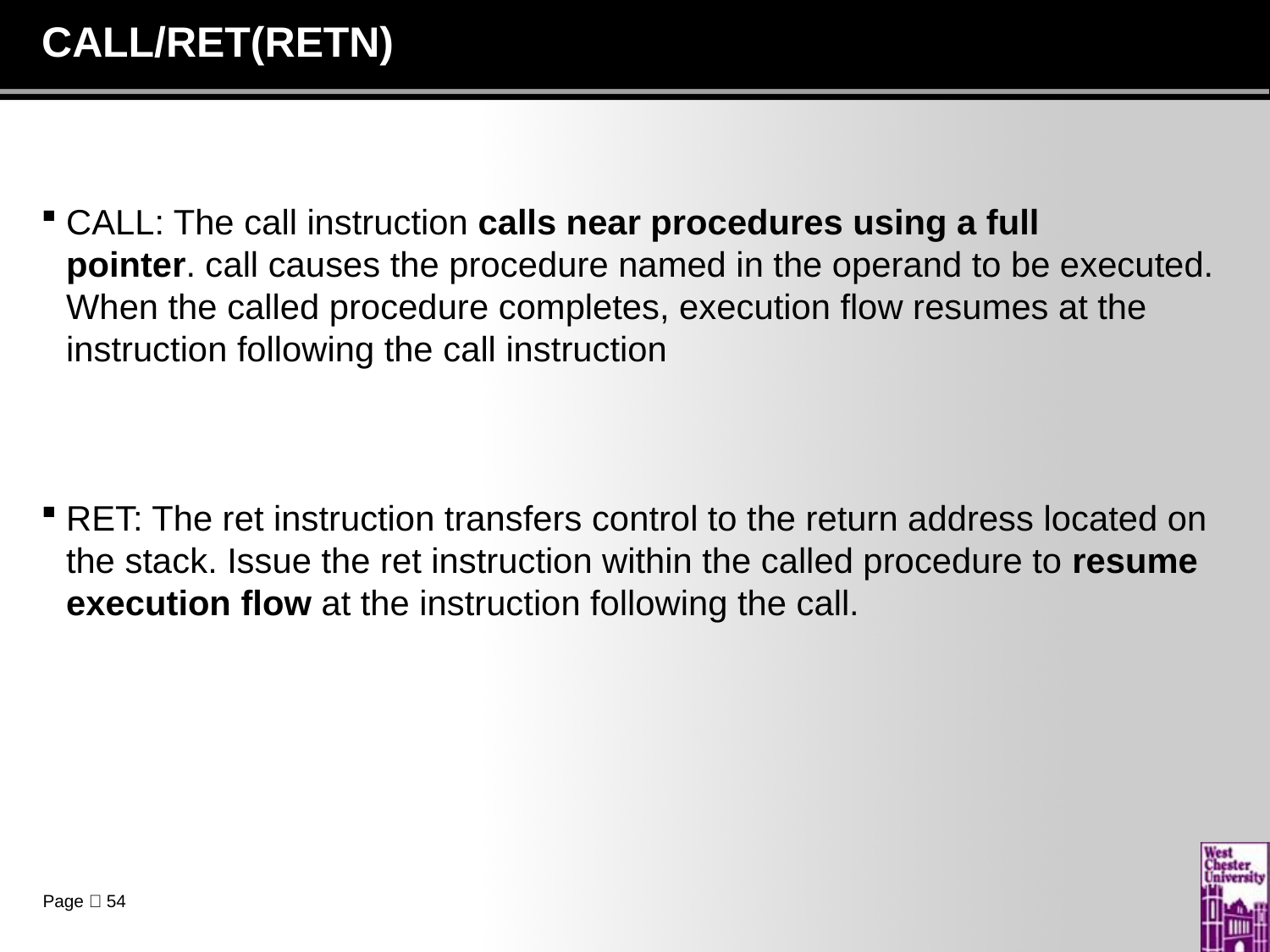

# CALL/RET(RETN)
CALL: The call instruction calls near procedures using a full pointer. call causes the procedure named in the operand to be executed. When the called procedure completes, execution flow resumes at the instruction following the call instruction

RET: The ret instruction transfers control to the return address located on the stack. Issue the ret instruction within the called procedure to resume execution flow at the instruction following the call.